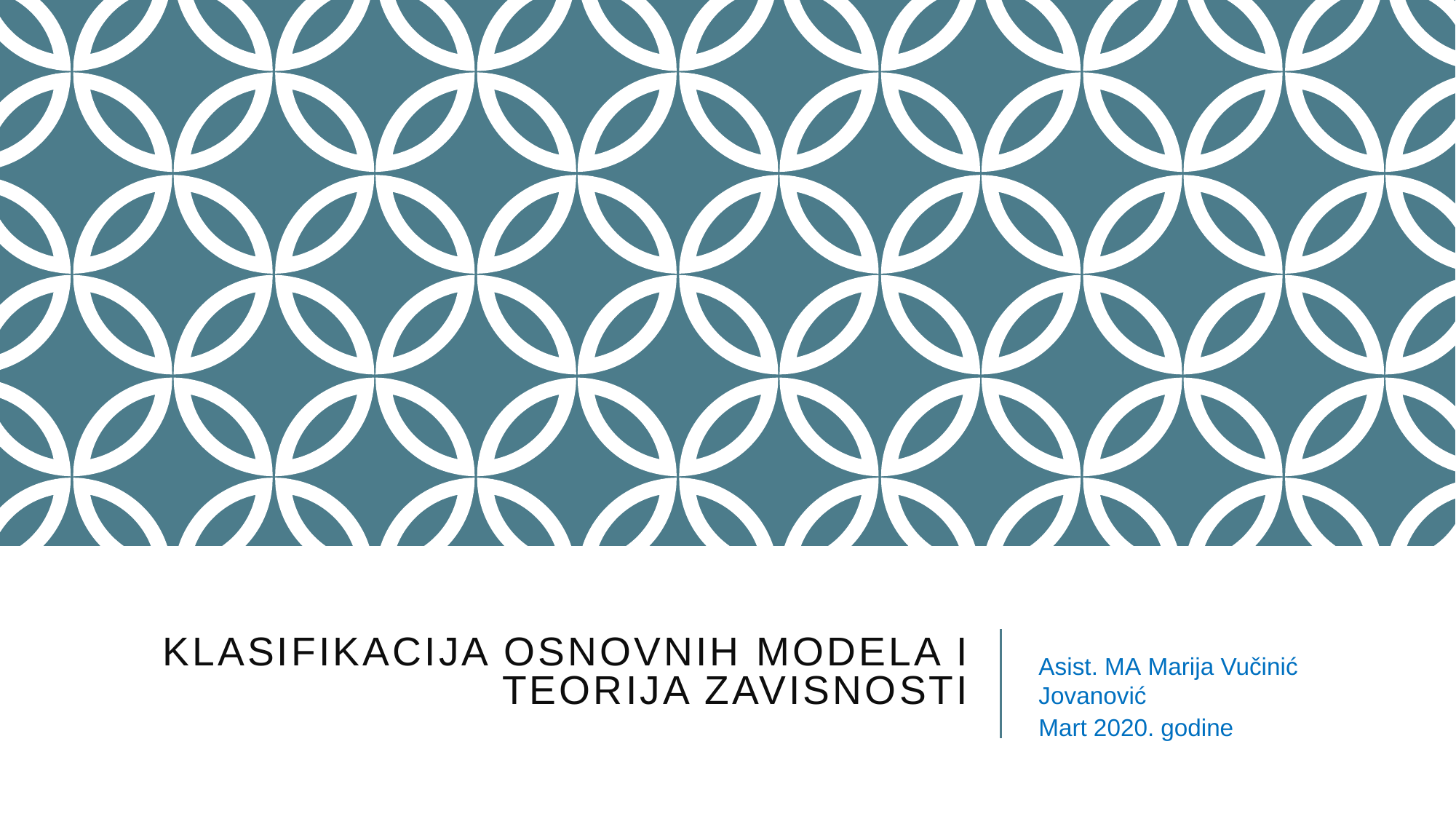

# Klasifikacija osnovnih modela i teorija zavisnosti

Asist. MA Marija Vučinić Jovanović
Mart 2020. godine